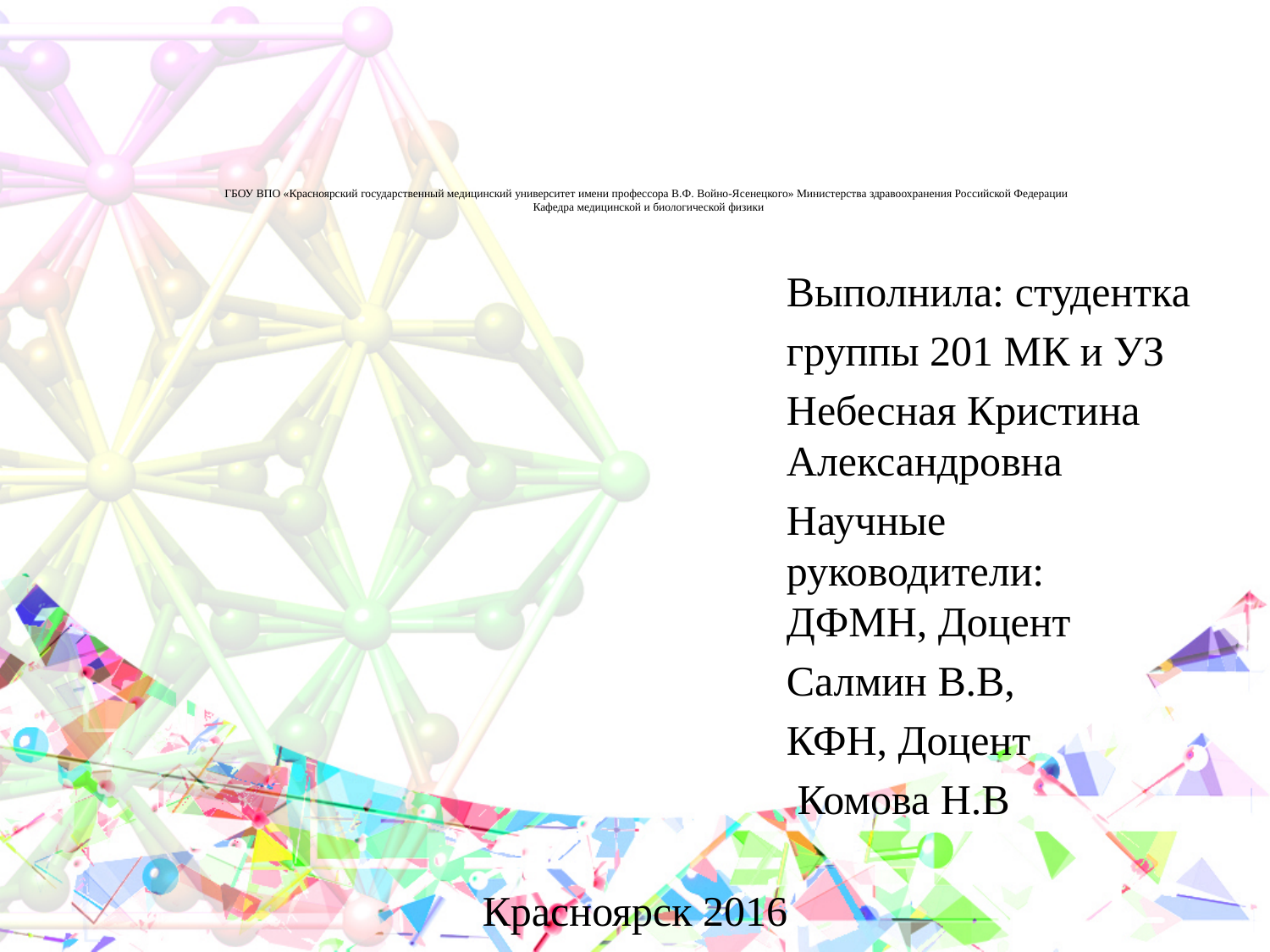

# ГБОУ ВПО «Красноярский государственный медицинский университет имени профессора В.Ф. Войно-Ясенецкого» Министерства здравоохранения Российской Федерации Кафедра медицинской и биологической физики
Выполнила: студентка
группы 201 МК и УЗ
Небесная Кристина Александровна
Научные руководители:
ДФМН, Доцент
Салмин В.В,
КФН, Доцент
 Комова Н.В
Красноярск 2016